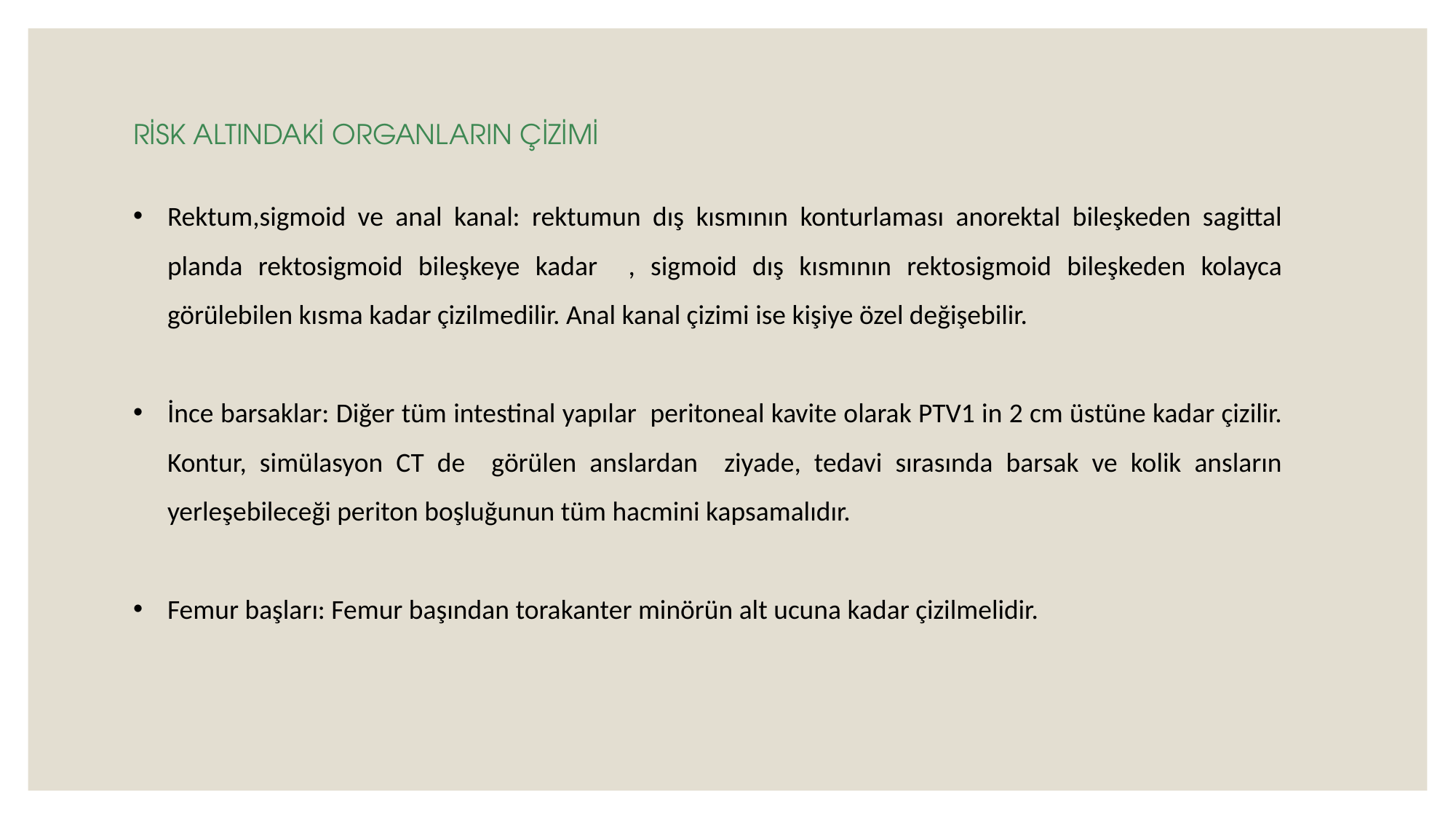

RİSK ALTINDAKİ ORGANLARIN ÇİZİMİ

Rektum,sigmoid ve anal kanal: rektumun dış kısmının konturlaması anorektal bileşkeden sagittal planda rektosigmoid bileşkeye kadar  , sigmoid dış kısmının rektosigmoid bileşkeden kolayca görülebilen kısma kadar çizilmedilir. Anal kanal çizimi ise kişiye özel değişebilir.

İnce barsaklar: Diğer tüm intestinal yapılar  peritoneal kavite olarak PTV1 in 2 cm üstüne kadar çizilir. Kontur, simülasyon CT de  görülen anslardan  ziyade, tedavi sırasında barsak ve kolik ansların yerleşebileceği periton boşluğunun tüm hacmini kapsamalıdır.

Femur başları: Femur başından torakanter minörün alt ucuna kadar çizilmelidir.